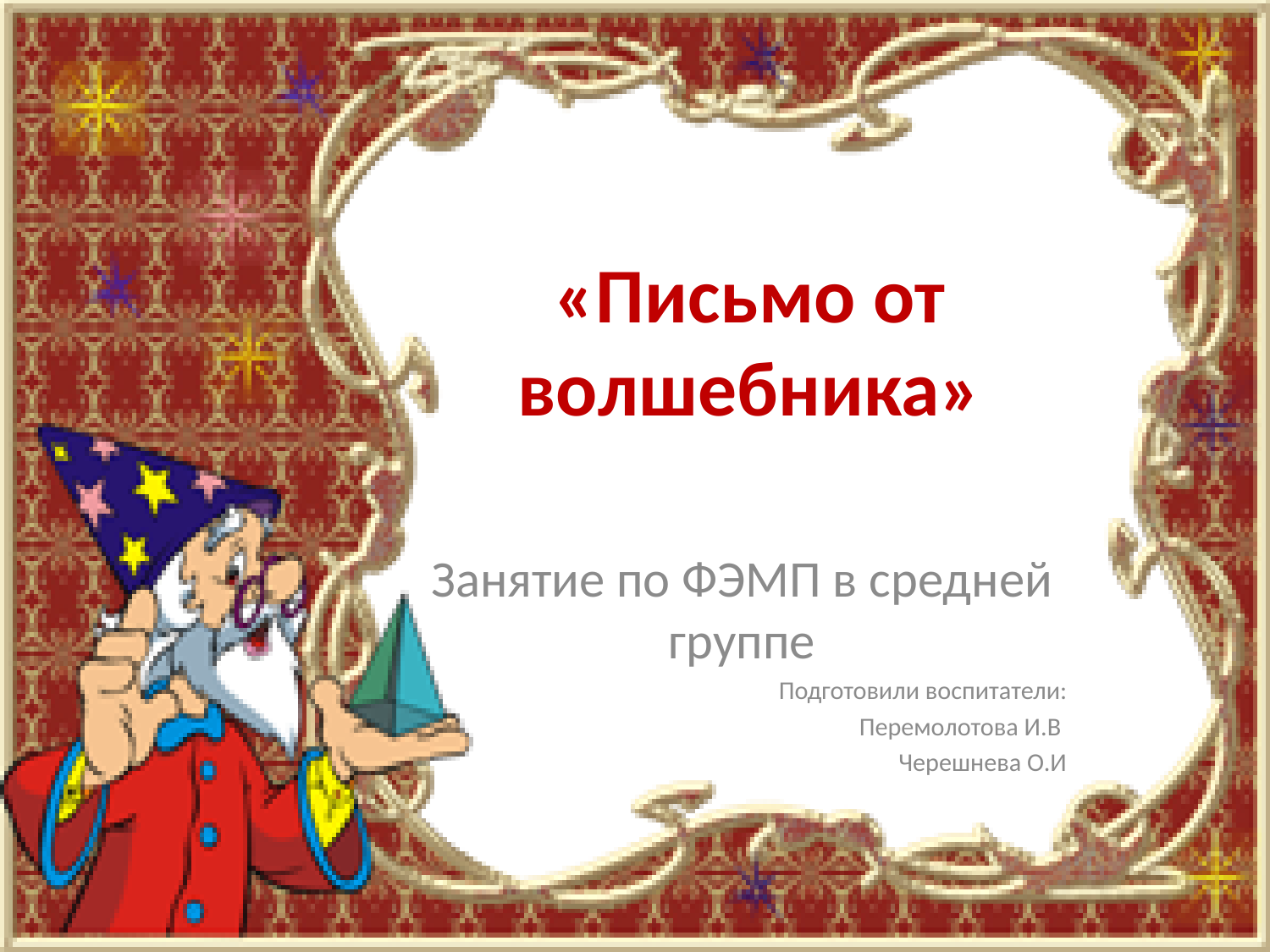

# «Письмо от волшебника»
Занятие по ФЭМП в средней группе
Подготовили воспитатели:
Перемолотова И.В
Черешнева О.И